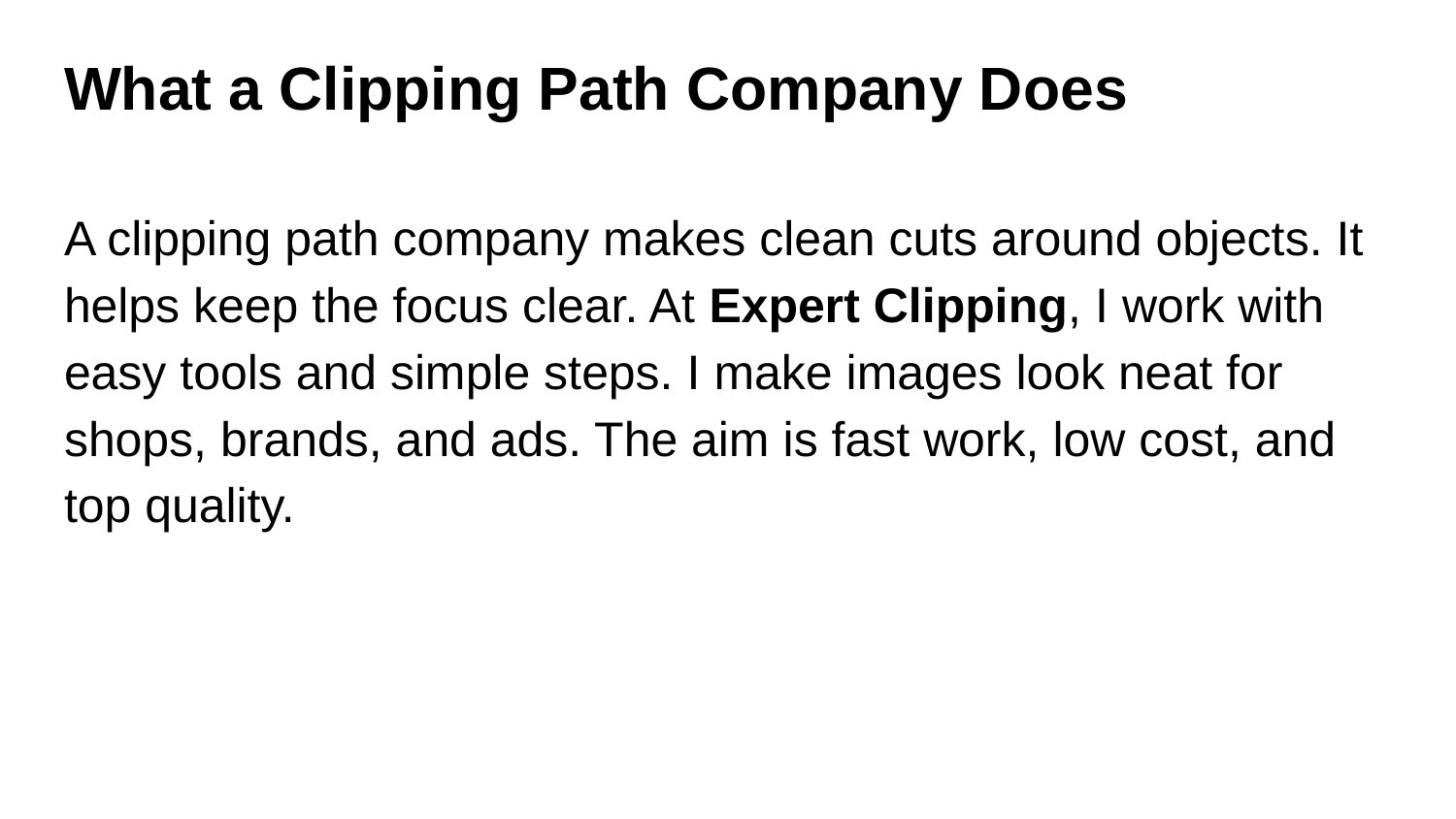

# What a Clipping Path Company Does
A clipping path company makes clean cuts around objects. It helps keep the focus clear. At Expert Clipping, I work with easy tools and simple steps. I make images look neat for shops, brands, and ads. The aim is fast work, low cost, and top quality.